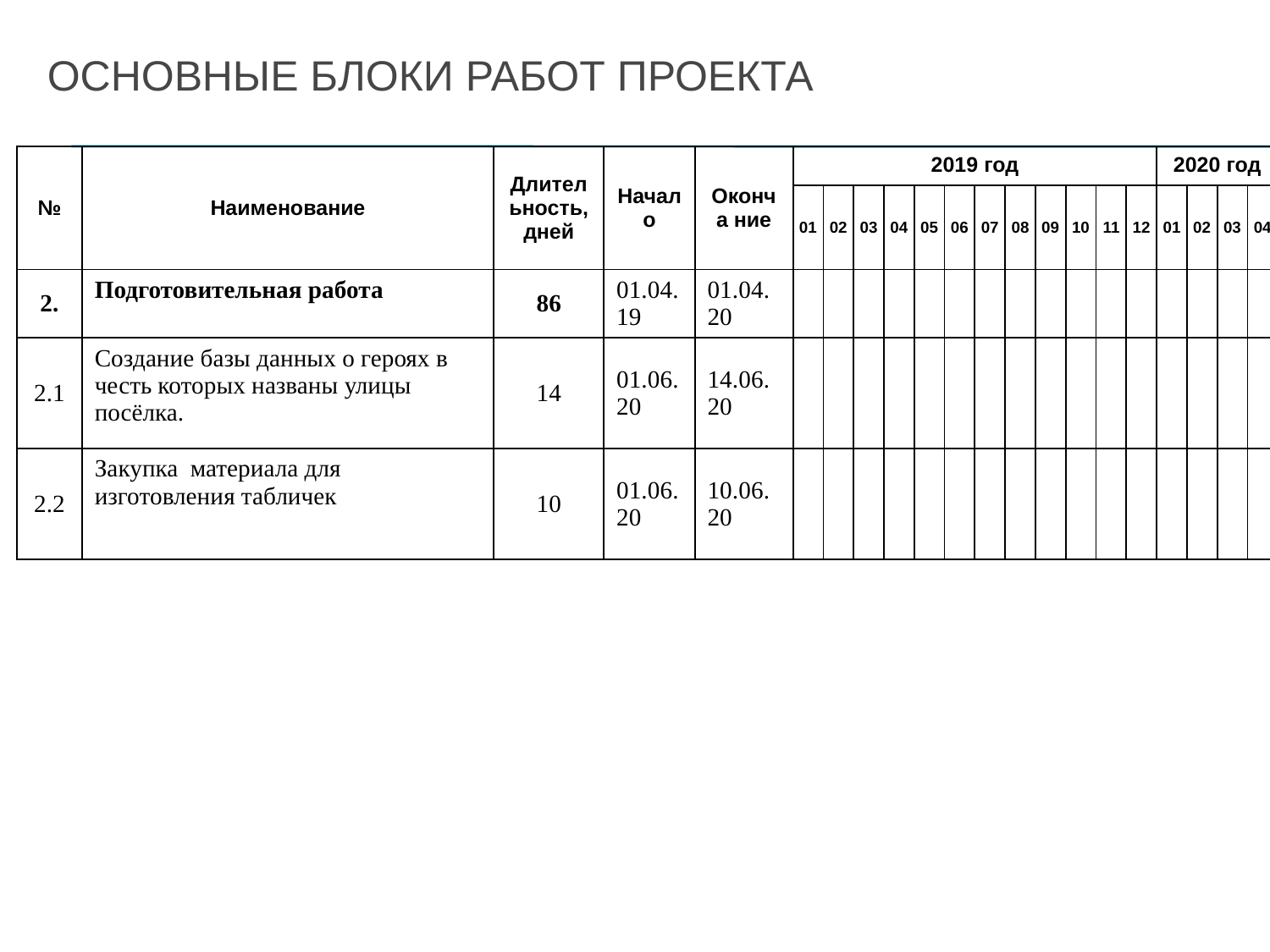

# Основные блоки работ проекта
| № | Наименование | Длительность, дней | Начало | Оконча ние | 2019 год |  |  |  |  |  |  |  |  |  |  |  | 2020 год |  |  |  |
| --- | --- | --- | --- | --- | --- | --- | --- | --- | --- | --- | --- | --- | --- | --- | --- | --- | --- | --- | --- | --- |
|  |  |  |  |  | 01 | 02 | 03 | 04 | 05 | 06 | 07 | 08 | 09 | 10 | 11 | 12 | 01 | 02 | 03 | 04 |
| 2. | Подготовительная работа | 86 | 01.04.19 | 01.04.20 |  |  |  |  |  |  |  |  |  |  |  |  |  |  |  |  |
| 2.1 | Создание базы данных о героях в честь которых названы улицы посёлка. | 14 | 01.06.20 | 14.06.20 |  |  |  |  |  |  |  |  |  |  |  |  |  |  |  |  |
| 2.2 | Закупка материала для изготовления табличек | 10 | 01.06.20 | 10.06.20 |  |  |  |  |  |  |  |  |  |  |  |  |  |  |  |  |